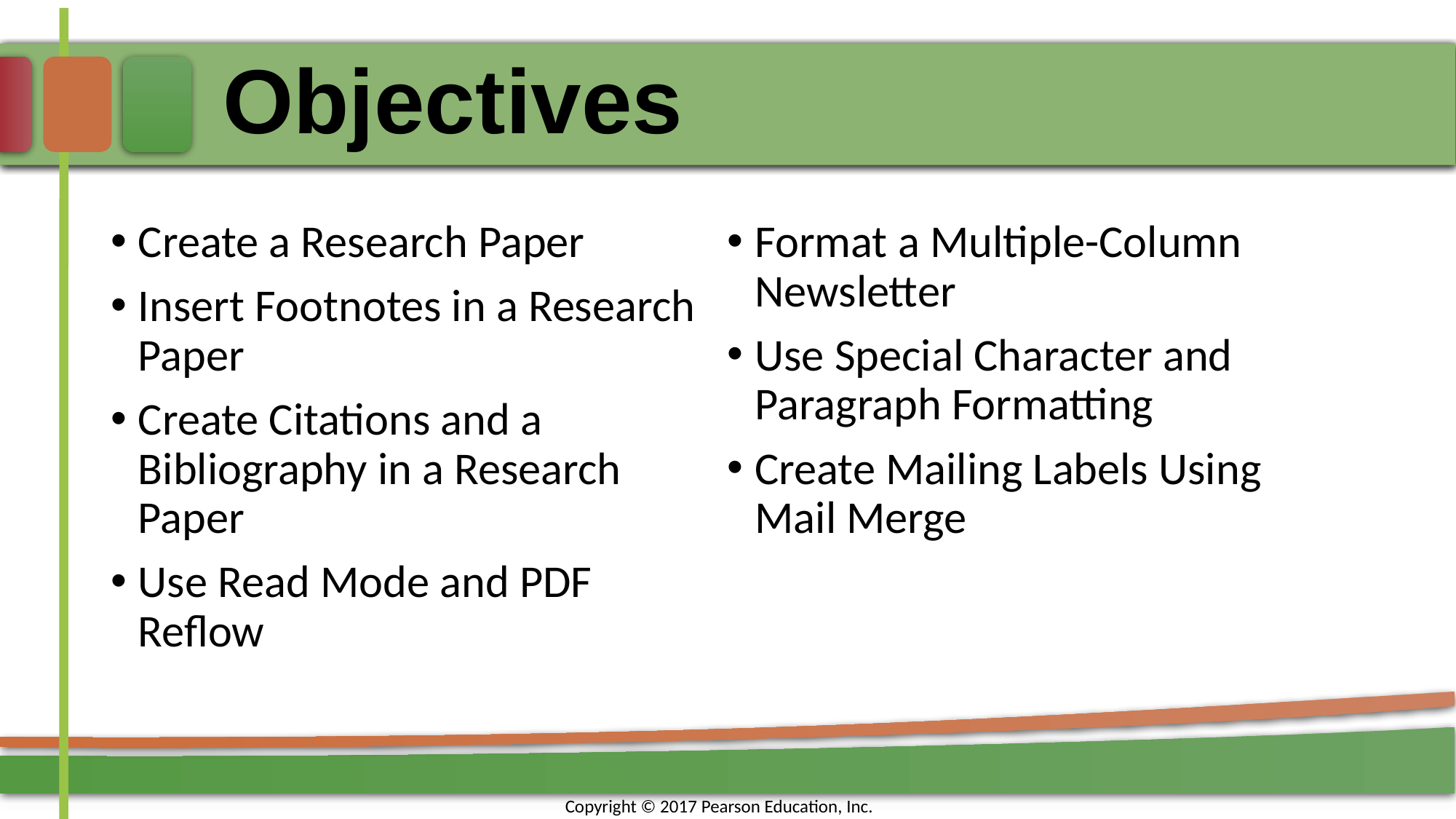

# Objectives

Create a Research Paper
Insert Footnotes in a Research Paper
Create Citations and a Bibliography in a Research Paper
Use Read Mode and PDF Reflow
Format a Multiple-Column Newsletter
Use Special Character and Paragraph Formatting
Create Mailing Labels Using Mail Merge